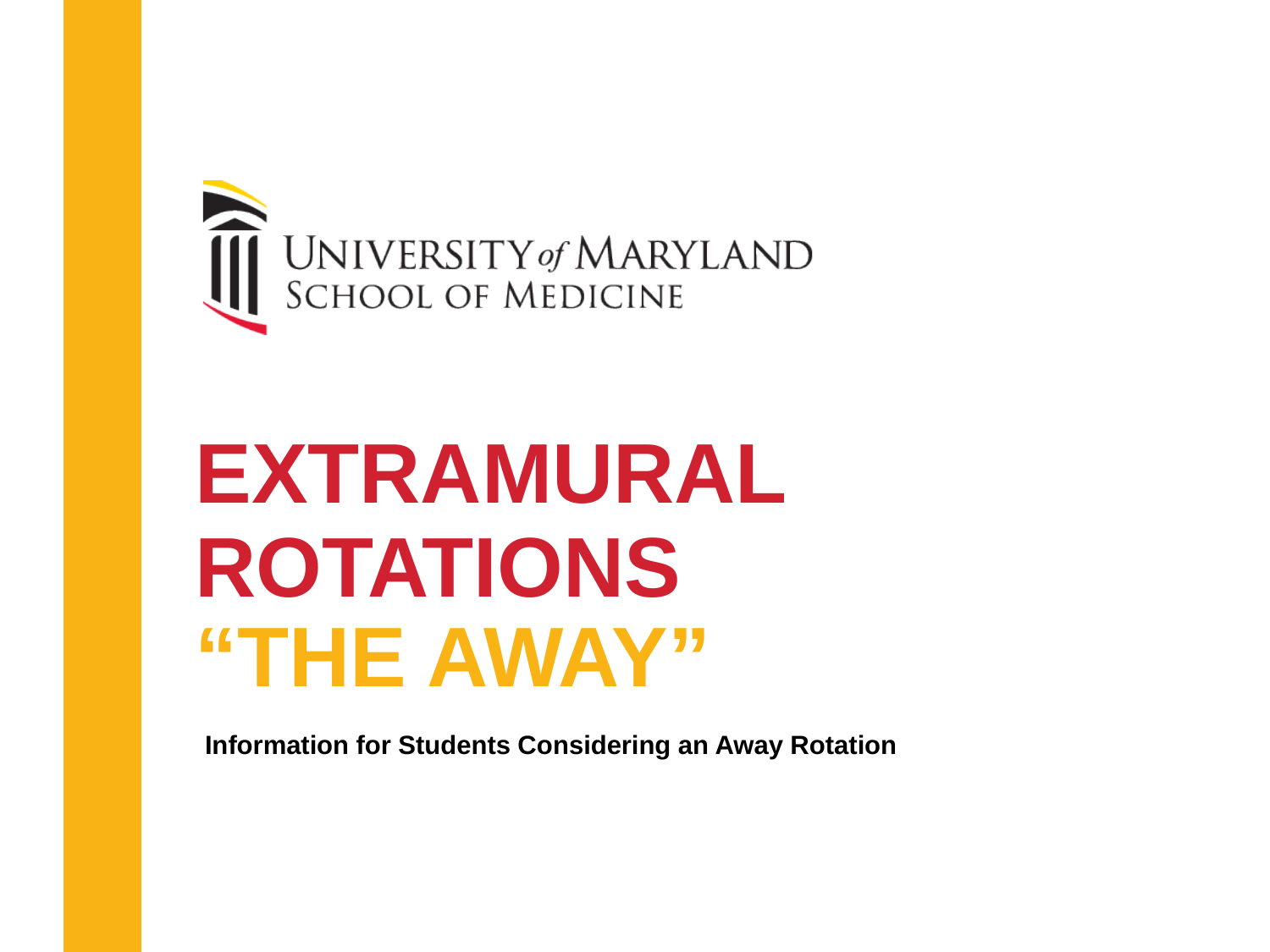

EXTRAMURAL ROTATIONS
“THE AWAY”
Information for Students Considering an Away Rotation